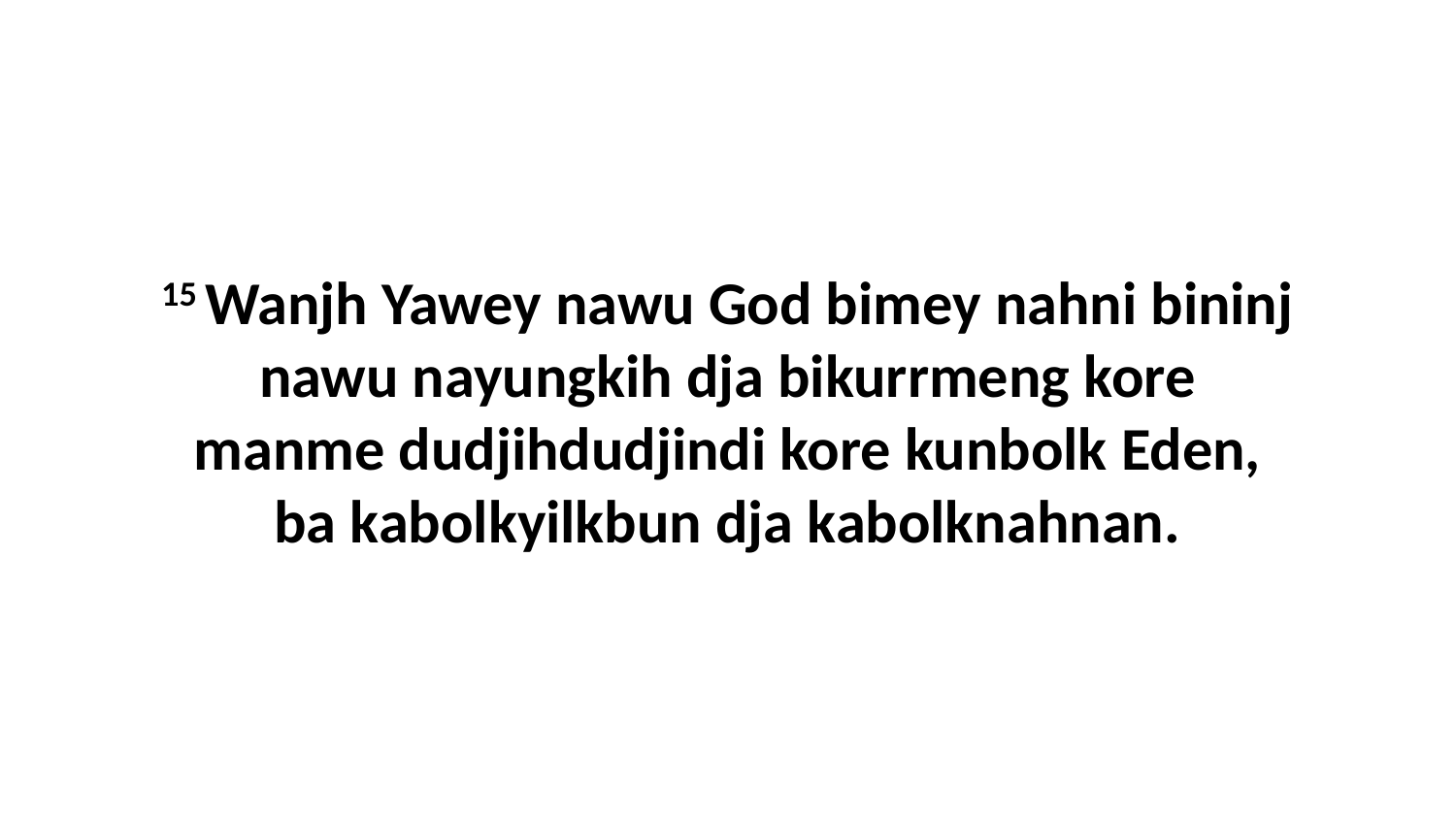

15 Wanjh Yawey nawu God bimey nahni bininj nawu nayungkih dja bikurrmeng kore manme dudjihdudjindi kore kunbolk Eden, ba kabolkyilkbun dja kabolknahnan.